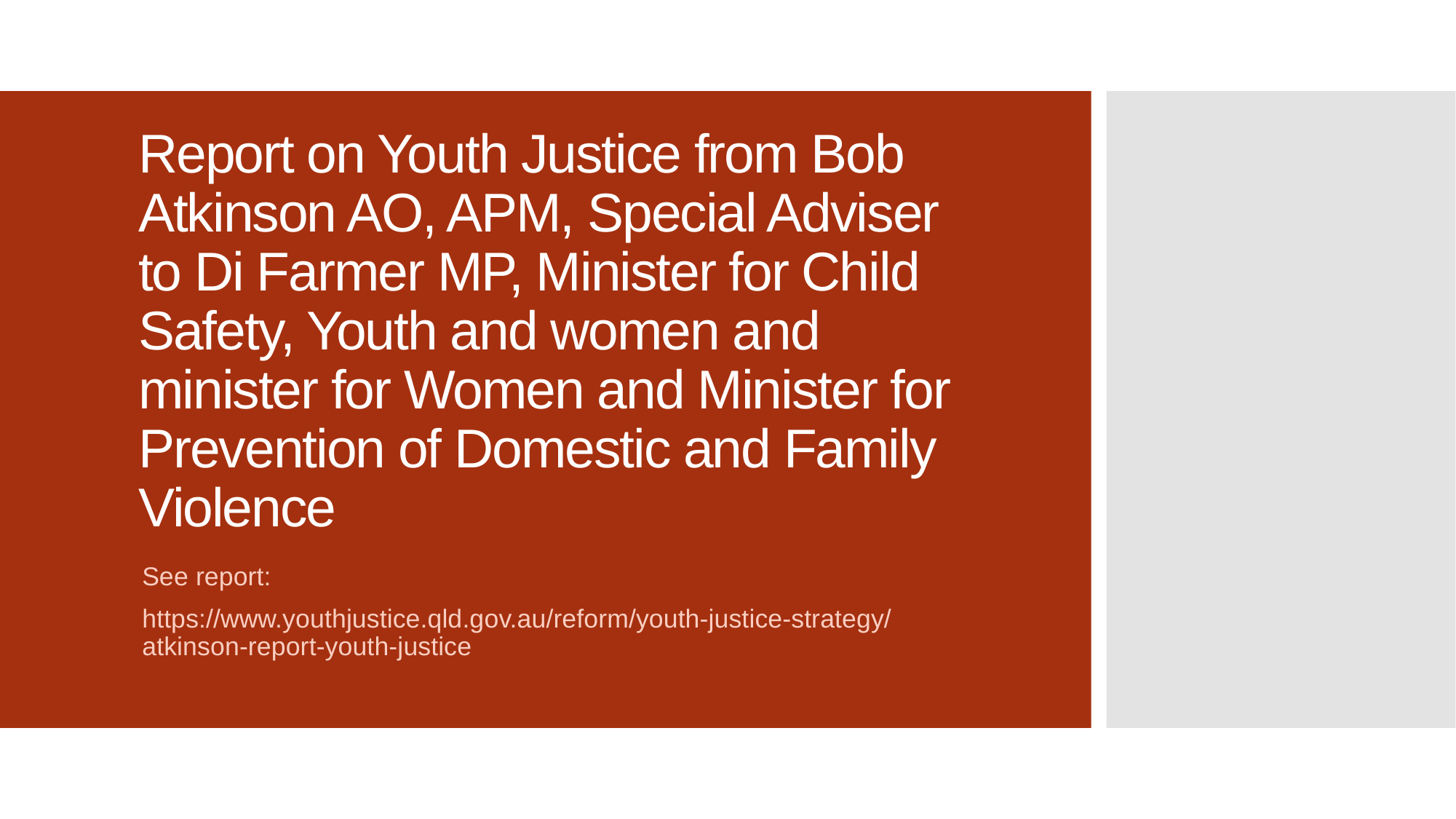

# Report on Youth Justice from Bob Atkinson AO, APM, Special Adviser to Di Farmer MP, Minister for Child Safety, Youth and women and minister for Women and Minister for Prevention of Domestic and Family Violence
See report:
https://www.youthjustice.qld.gov.au/reform/youth-justice-strategy/atkinson-report-youth-justice